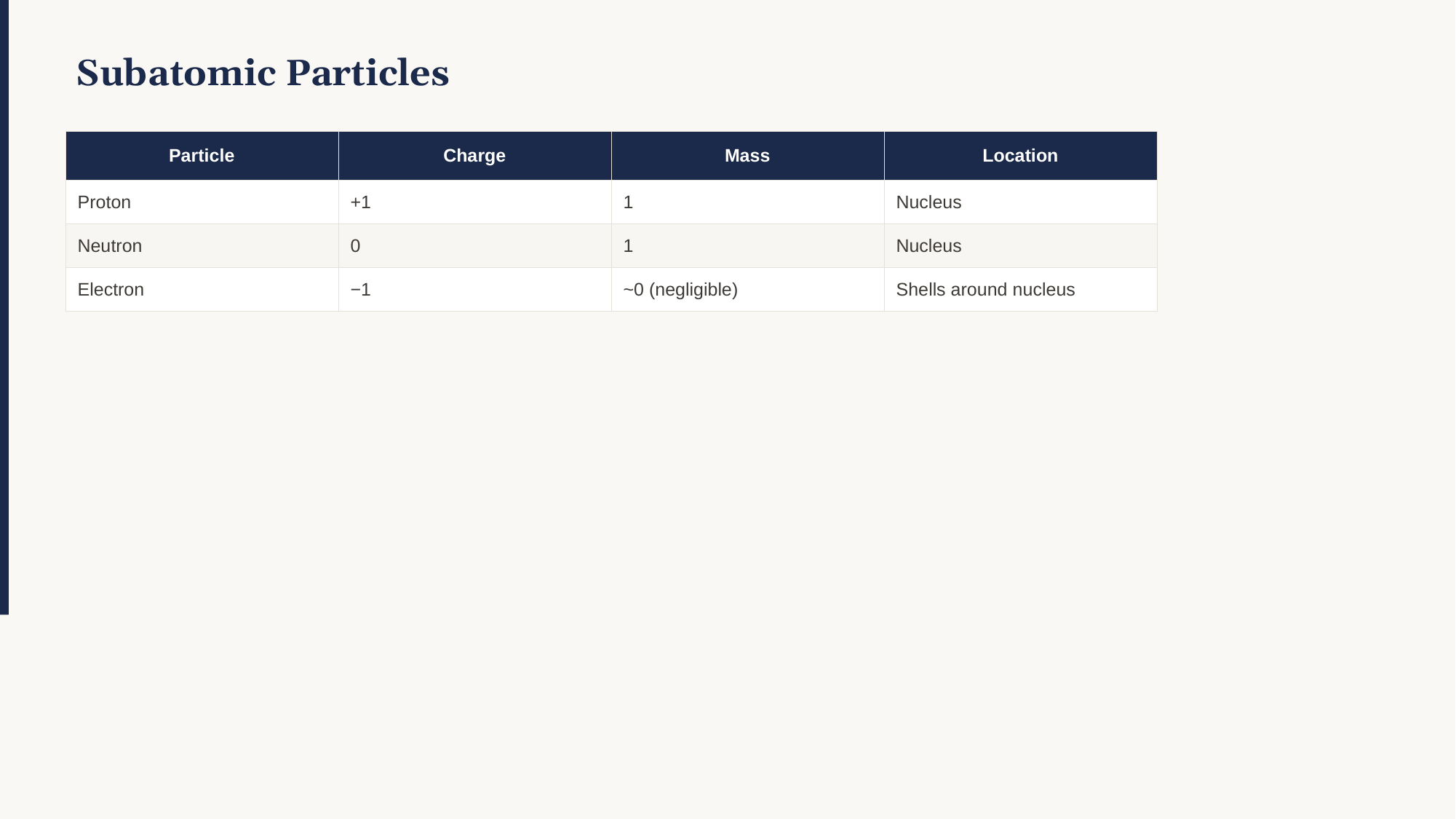

Subatomic Particles
| Particle | Charge | Mass | Location |
| --- | --- | --- | --- |
| Proton | +1 | 1 | Nucleus |
| Neutron | 0 | 1 | Nucleus |
| Electron | −1 | ~0 (negligible) | Shells around nucleus |